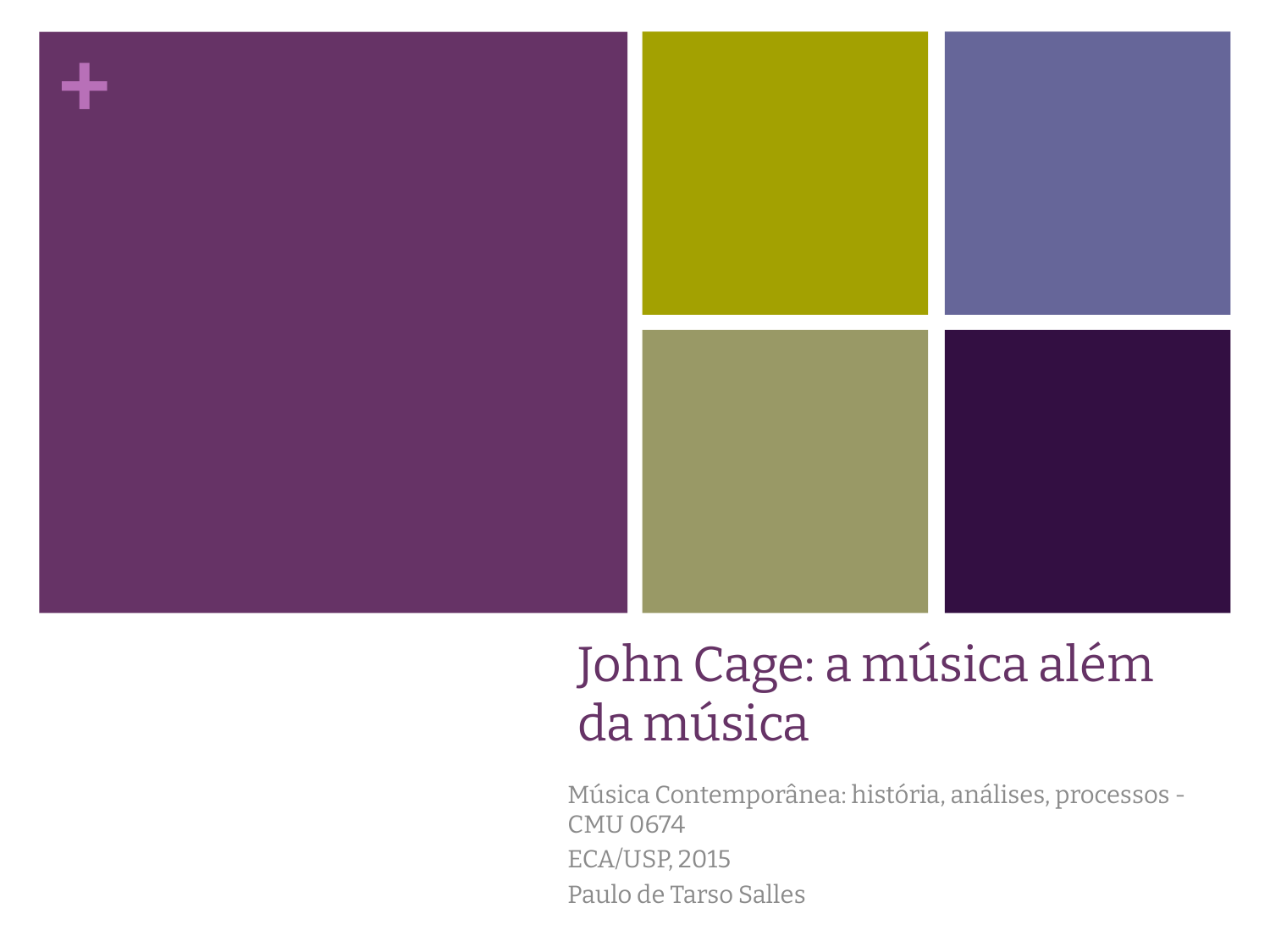

# John Cage: a música além da música
Música Contemporânea: história, análises, processos - CMU 0674
ECA/USP, 2015
Paulo de Tarso Salles